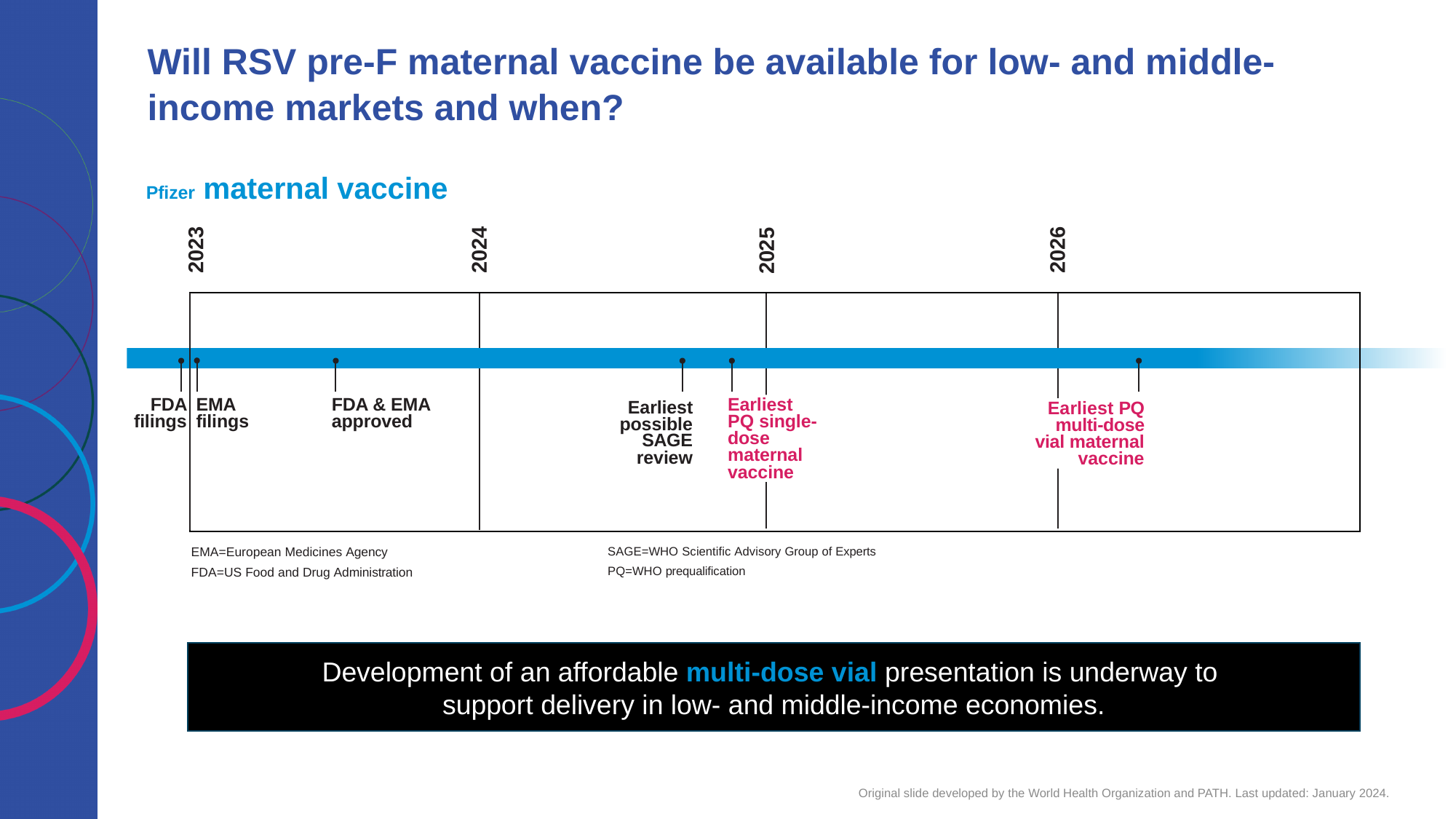

Will RSV pre-F maternal vaccine be available for low- and middle-income markets and when?
Pfizer maternal vaccine
2025
2026
2024
2023

FDA filings
EMA filings
Earliest PQ single-dose maternal vaccine
FDA & EMA approved
Earliest possible
SAGE
review
Earliest PQ multi-dose vial maternal vaccine
EMA=European Medicines Agency
FDA=US Food and Drug Administration
SAGE=WHO Scientific Advisory Group of Experts
PQ=WHO prequalification
Development of an affordable multi-dose vial presentation is underway to
support delivery in low- and middle-income economies.
Original slide developed by the World Health Organization and PATH. Last updated: January 2024.